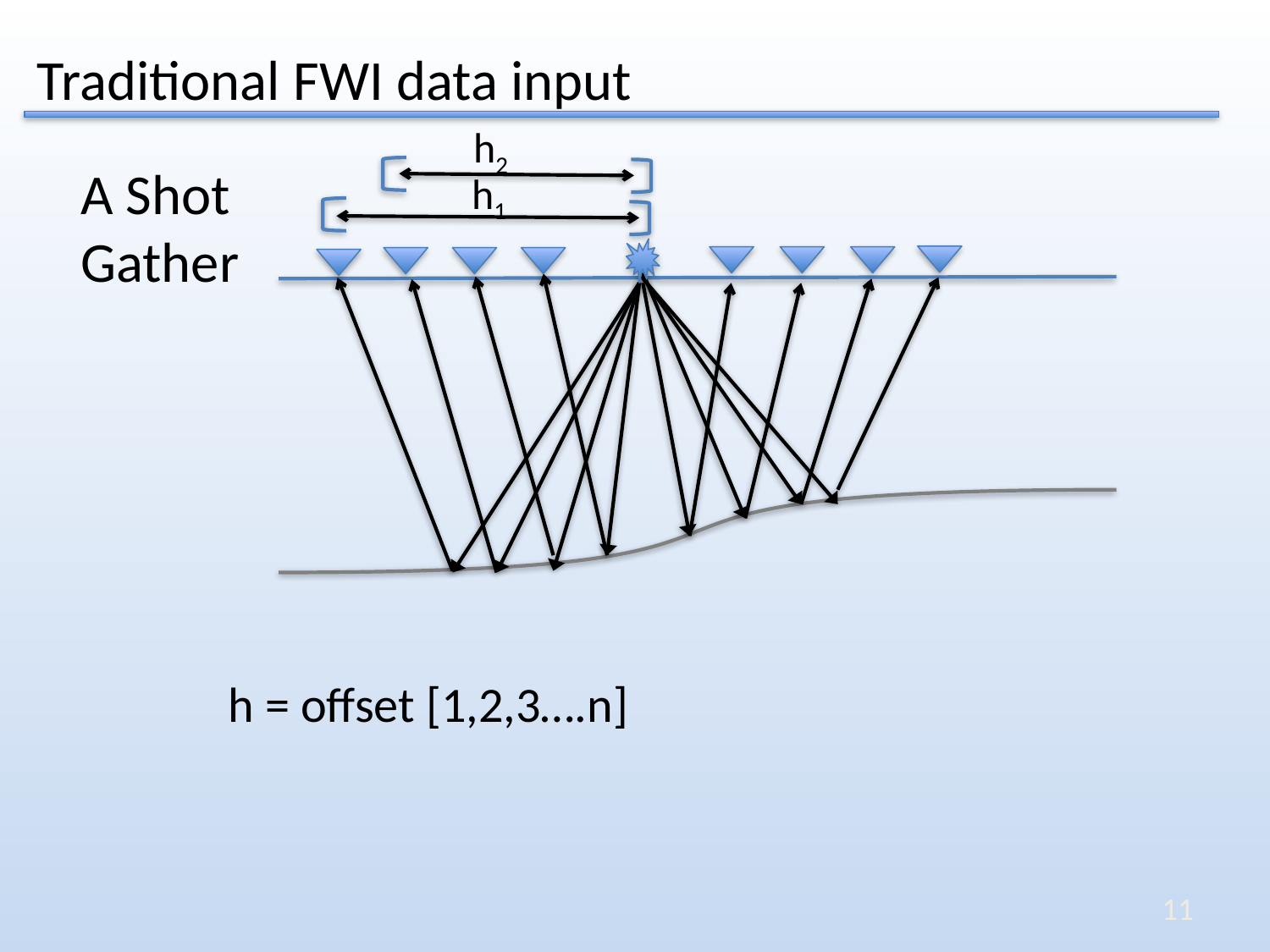

Traditional FWI data input

h2
A Shot
Gather

h1

h = offset [1,2,3….n]
11